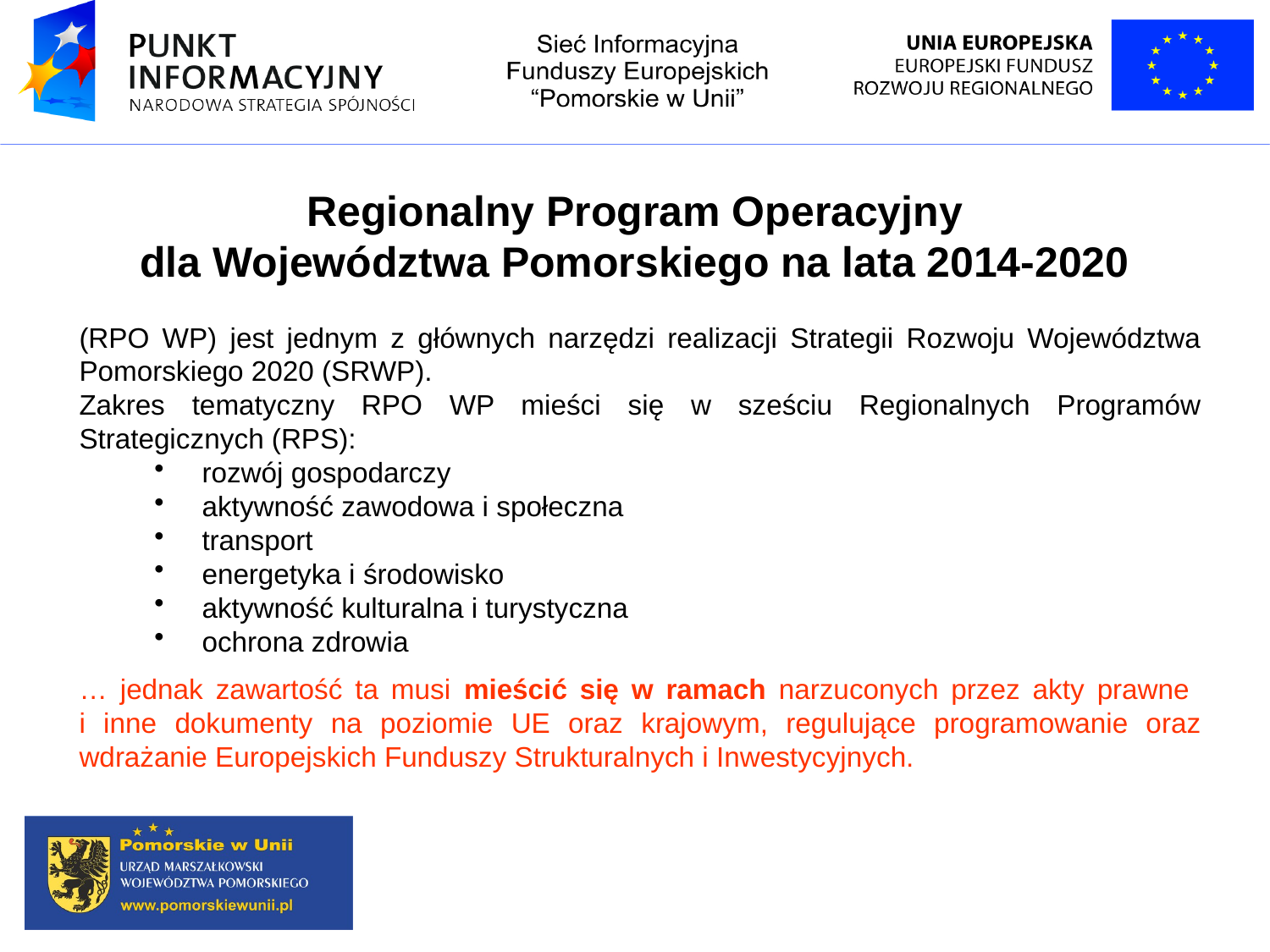

Regionalny Program Operacyjny
dla Województwa Pomorskiego na lata 2014-2020

(RPO WP) jest jednym z głównych narzędzi realizacji Strategii Rozwoju Województwa Pomorskiego 2020 (SRWP).
Zakres tematyczny RPO WP mieści się w sześciu Regionalnych Programów Strategicznych (RPS):
 rozwój gospodarczy
 aktywność zawodowa i społeczna
 transport
 energetyka i środowisko
 aktywność kulturalna i turystyczna
 ochrona zdrowia
… jednak zawartość ta musi mieścić się w ramach narzuconych przez akty prawne
i inne dokumenty na poziomie UE oraz krajowym, regulujące programowanie oraz wdrażanie Europejskich Funduszy Strukturalnych i Inwestycyjnych.